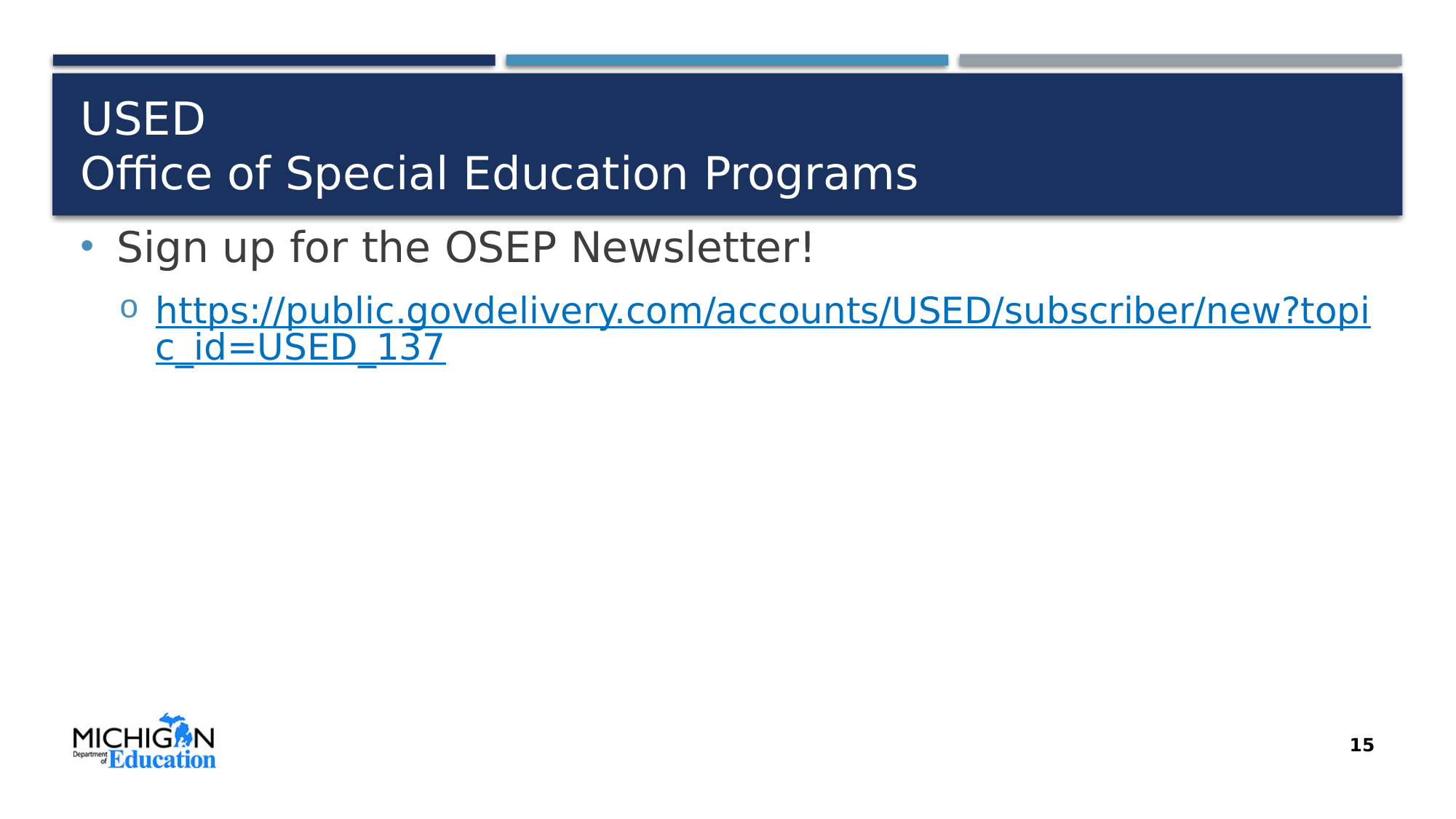

# USED Office of Special Education Programs
Sign up for the OSEP Newsletter!
https://public.govdelivery.com/accounts/USED/subscriber/new?topic_id=USED_137

15